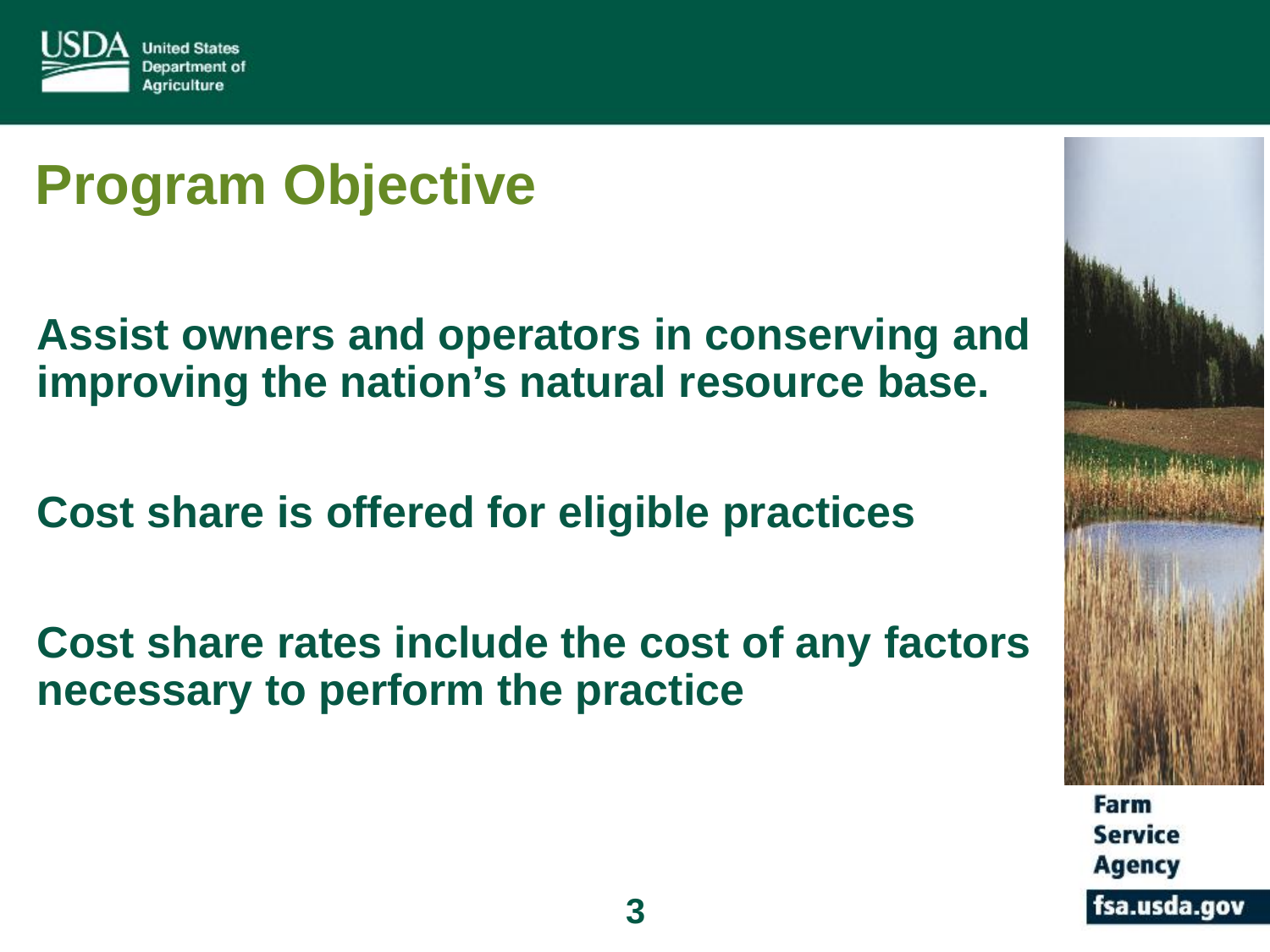

# Program Objective

Assist owners and operators in conserving and improving the nation’s natural resource base.

Cost share is offered for eligible practices

Cost share rates include the cost of any factors necessary to perform the practice